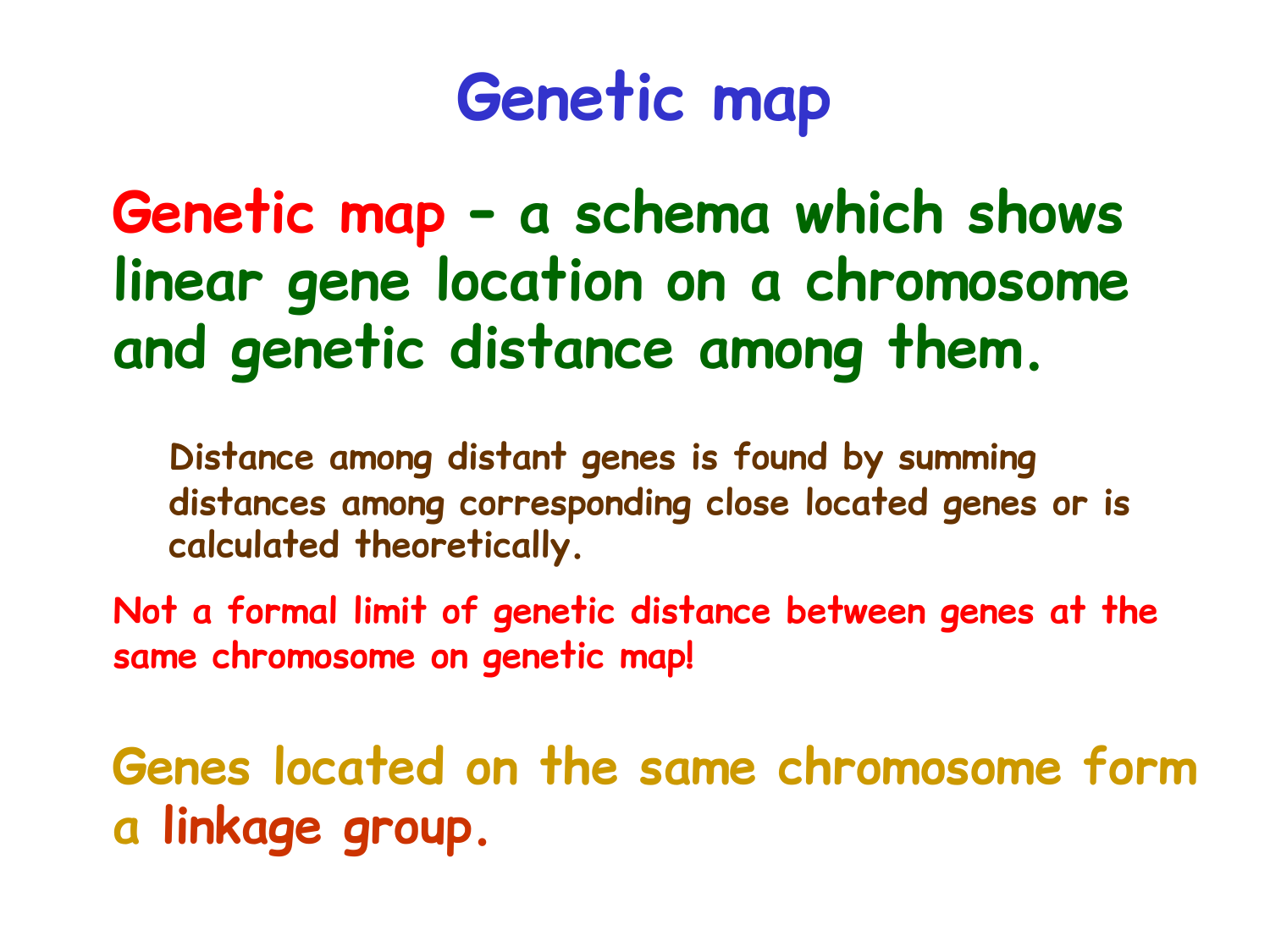

# Genetic map
	Genetic map – a schema which shows linear gene location on a chromosome and genetic distance among them.

	Distance among distant genes is found by summing distances among corresponding close located genes or is calculated theoretically.
	Not a formal limit of genetic distance between genes at the same chromosome on genetic map!

	Genes located on the same chromosome form a linkage group.